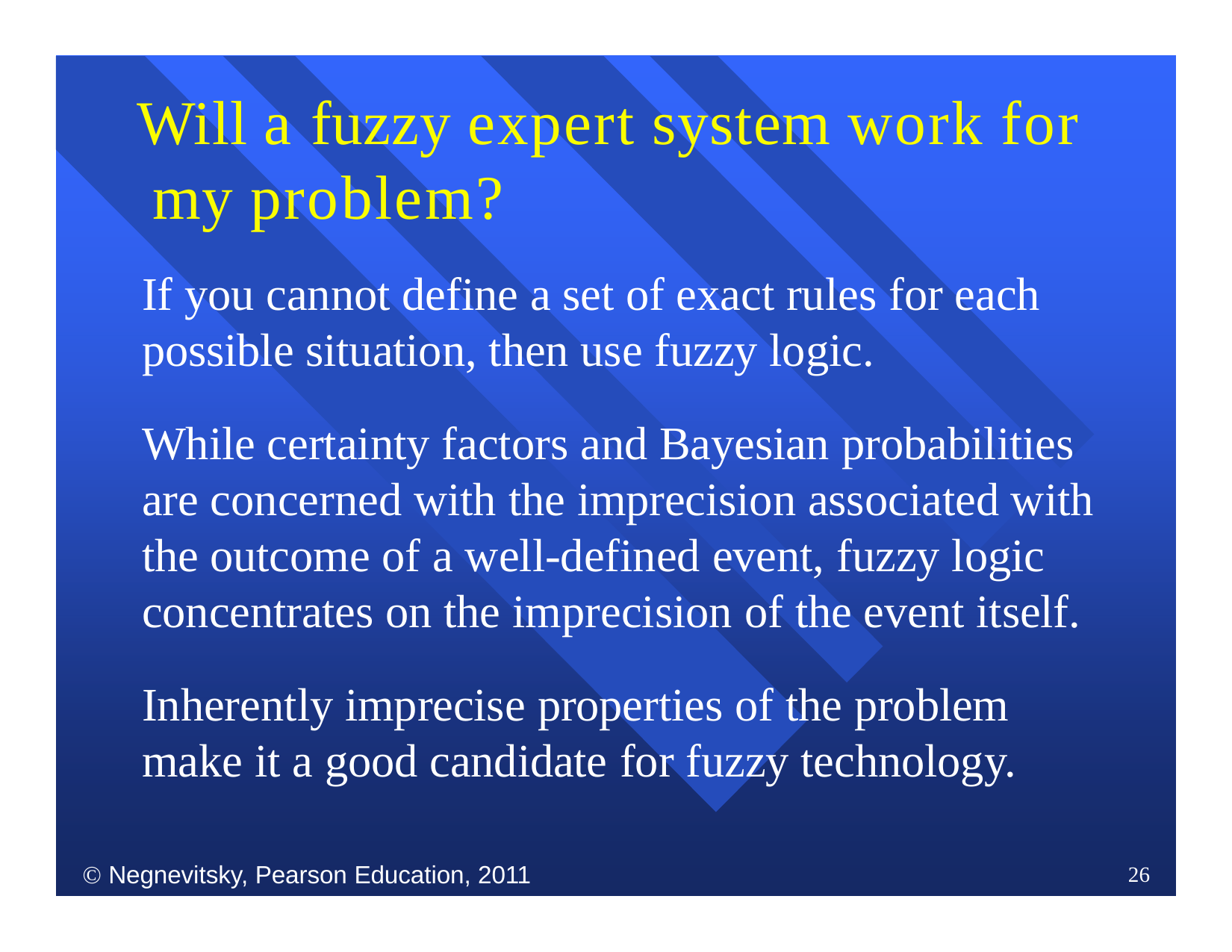

# Will a fuzzy expert system work for  my problem?
If you cannot define a set of exact rules for each  possible situation, then use fuzzy logic.
While certainty factors and Bayesian probabilities  are concerned with the imprecision associated with  the outcome of a well-defined event, fuzzy logic  concentrates on the imprecision of the event itself.
Inherently imprecise properties of the problem  make it a good candidate for fuzzy technology.
© Negnevitsky, Pearson Education, 2011
26